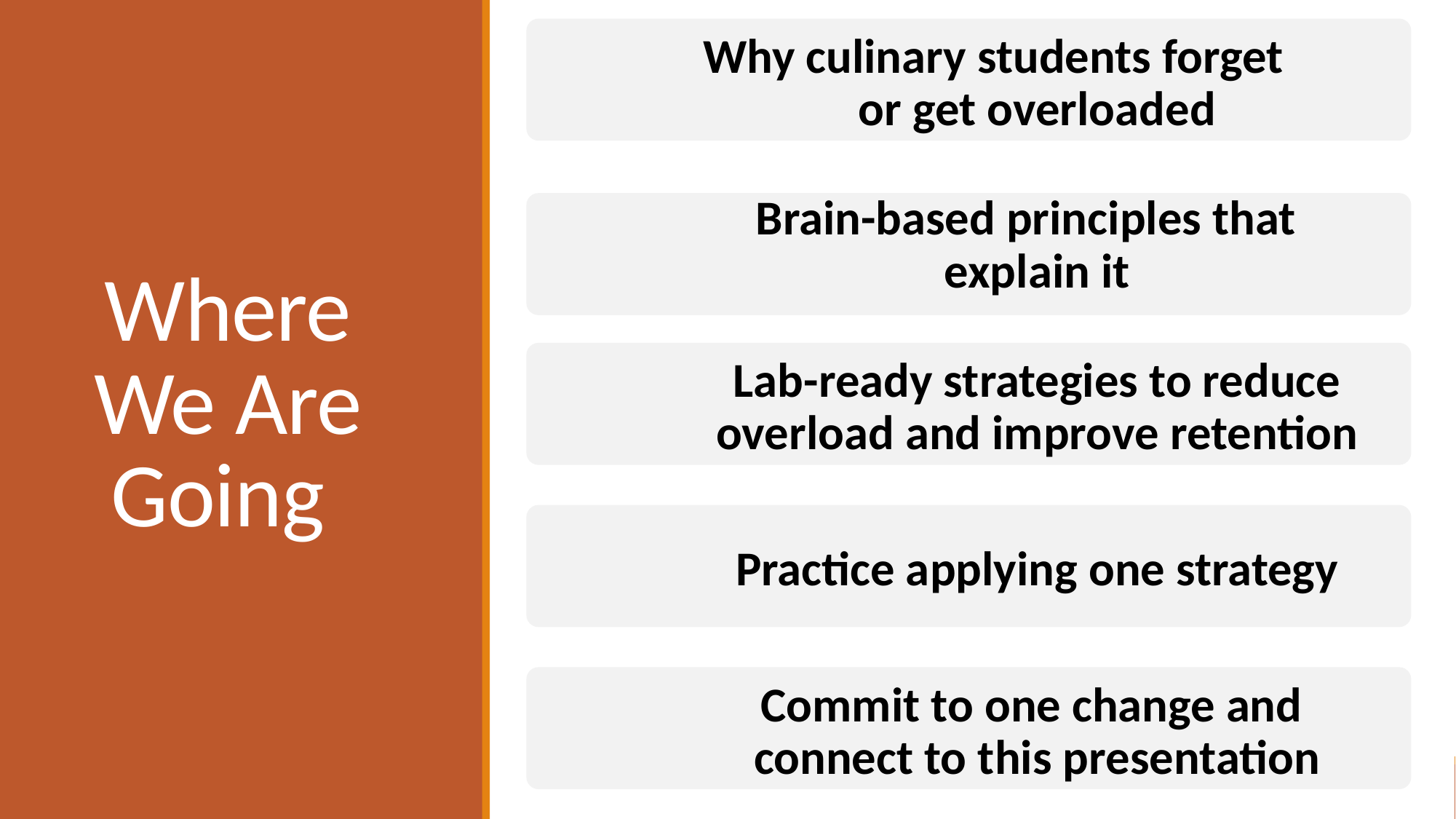

Why culinary students forget         or get overloaded
Brain-based principles that   explain it
Lab-ready strategies to reduce overload and improve retention
Practice applying one strategy
Commit to one change and  connect to this presentation
# Where We Are Going